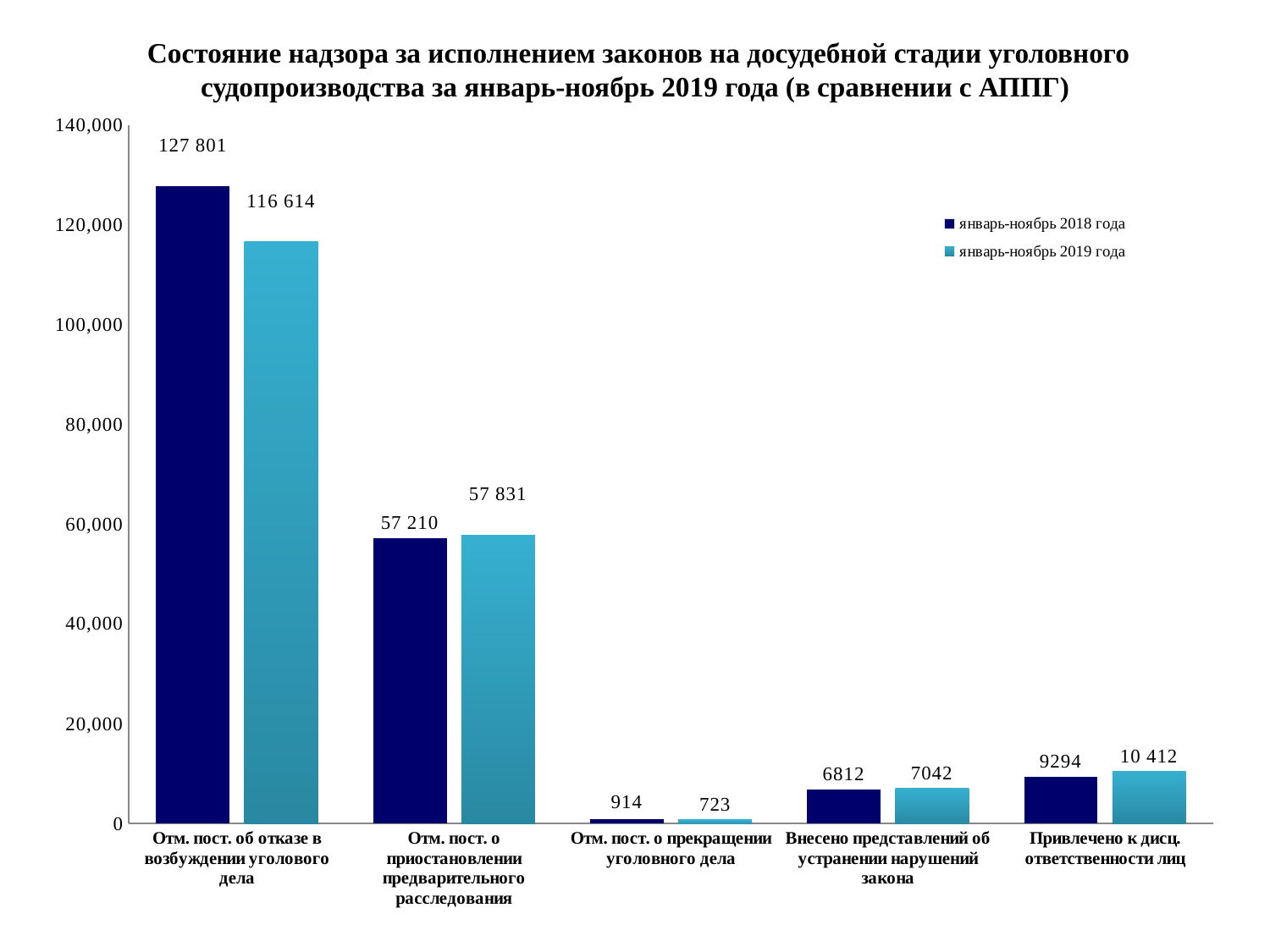

Состояние надзора за исполнением законов на досудебной стадии уголовного судопроизводства за январь-ноябрь 2019 года (в сравнении с АППГ)

### Chart

| Category | январь-ноябрь 2018 года | январь-ноябрь 2019 года |
|---|---|---|
| Отм. пост. об отказе в возбуждении уголового дела | 127801.0 | 116614.0 |
| Отм. пост. о приостановлении предварительного расследования | 57210.0 | 57831.0 |
| Отм. пост. о прекращении уголовного дела | 914.0 | 723.0 |
| Внесено представлений об устранении нарушений закона | 6812.0 | 7042.0 |
| Привлечено к дисц. ответственности лиц | 9294.0 | 10412.0 |